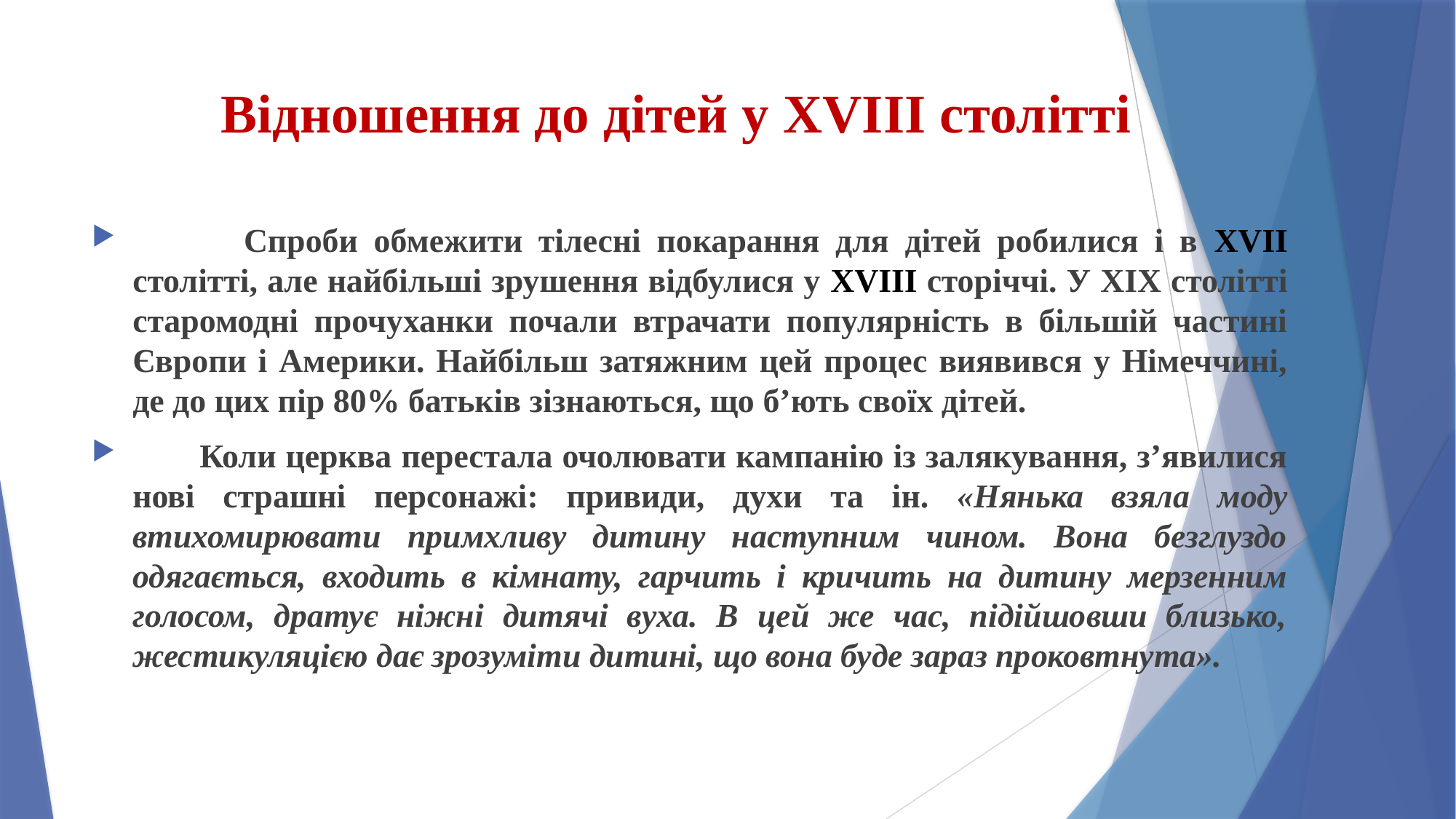

# Відношення до дітей у XVIII столітті
       Спроби обмежити тілесні покарання для дітей робилися і в XVII столітті, але найбільші зрушення відбулися у XVIII сторіччі. У ХІХ столітті старомодні прочуханки почали втрачати популярність в більшій частині Європи і Америки. Найбільш затяжним цей процес виявився у Німеччині, де до цих пір 80% батьків зізнаються, що б’ють своїх дітей.
       Коли церква перестала очолювати кампанію із залякування, з’явилися нові страшні персонажі: привиди, духи та ін. «Нянька взяла моду втихомирювати примхливу дитину наступним чином. Вона безглуздо одягається, входить в кімнату, гарчить і кричить на дитину мерзенним голосом, дратує ніжні дитячі вуха. В цей же час, підійшовши близько, жестикуляцією дає зрозуміти дитині, що вона буде зараз проковтнута».